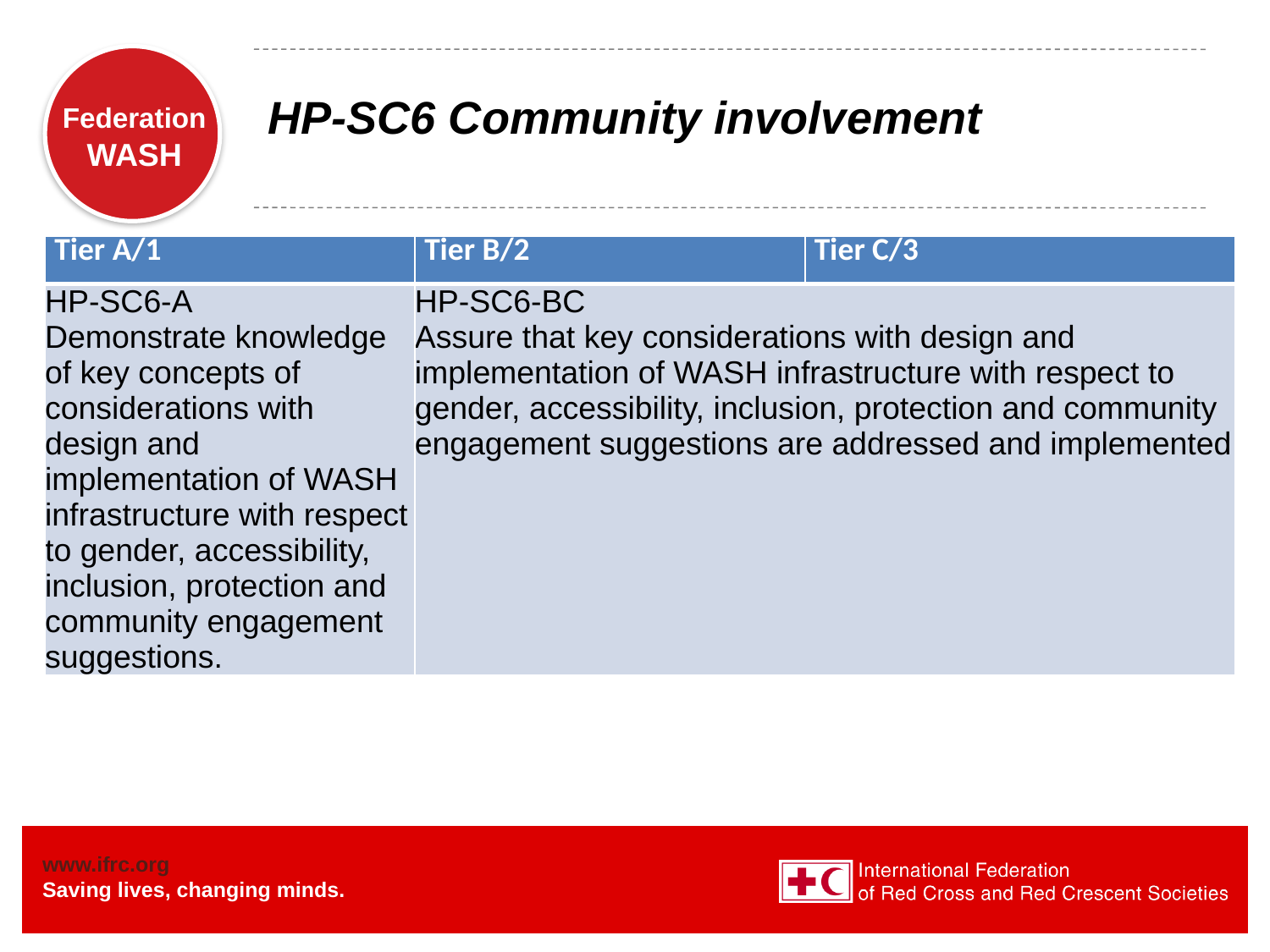

# HP-SC6 Community involvement
| Tier A/1 | Tier B/2 | Tier C/3 |
| --- | --- | --- |
| HP-SC6-A Demonstrate knowledge of key concepts of considerations with design and implementation of WASH infrastructure with respect to gender, accessibility, inclusion, protection and community engagement suggestions. | HP-SC6-BC Assure that key considerations with design and implementation of WASH infrastructure with respect to gender, accessibility, inclusion, protection and community engagement suggestions are addressed and implemented |  |